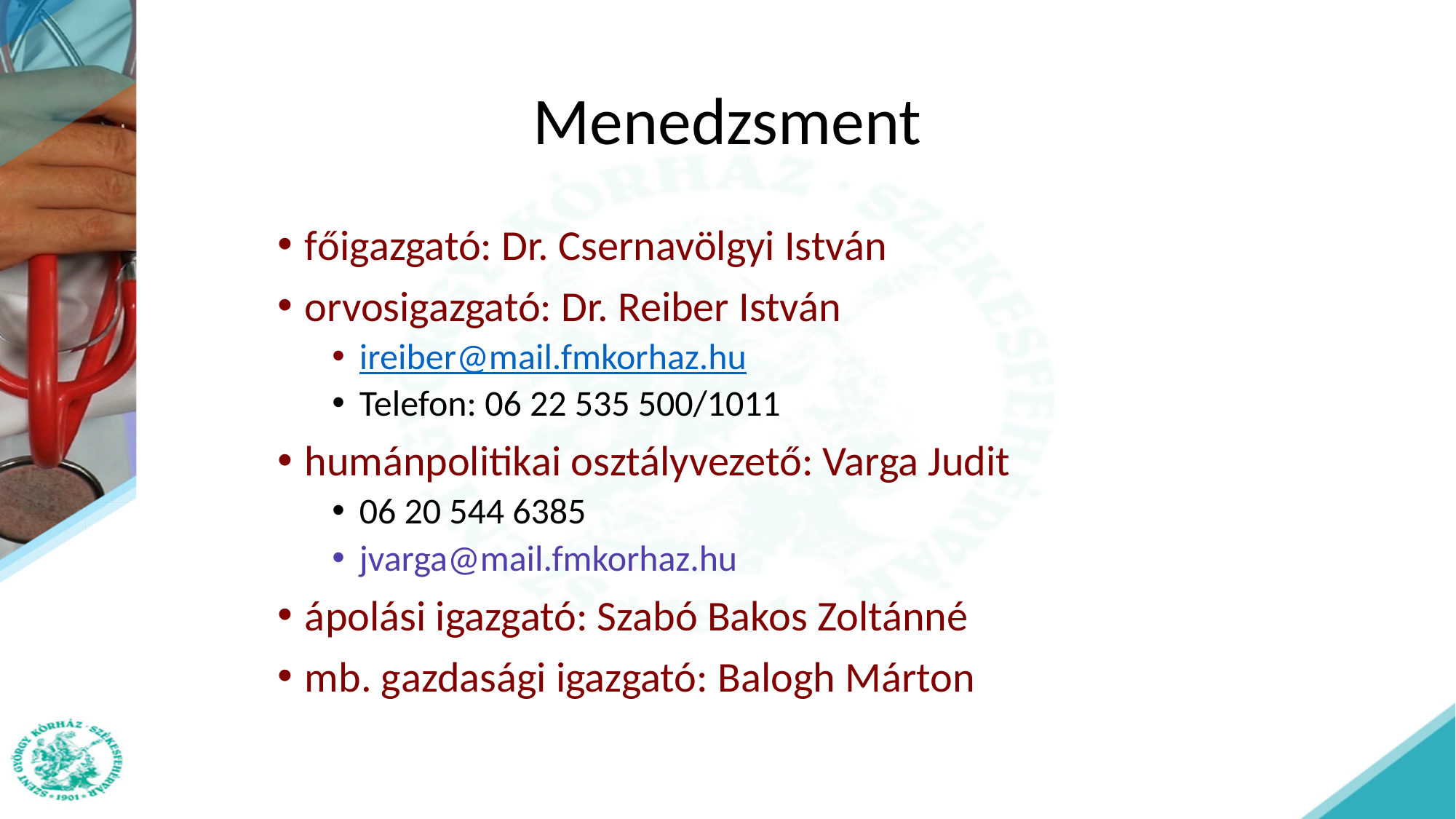

# Menedzsment
főigazgató: Dr. Csernavölgyi István
orvosigazgató: Dr. Reiber István
ireiber@mail.fmkorhaz.hu
Telefon: 06 22 535 500/1011
humánpolitikai osztályvezető: Varga Judit
06 20 544 6385
jvarga@mail.fmkorhaz.hu
ápolási igazgató: Szabó Bakos Zoltánné
mb. gazdasági igazgató: Balogh Márton